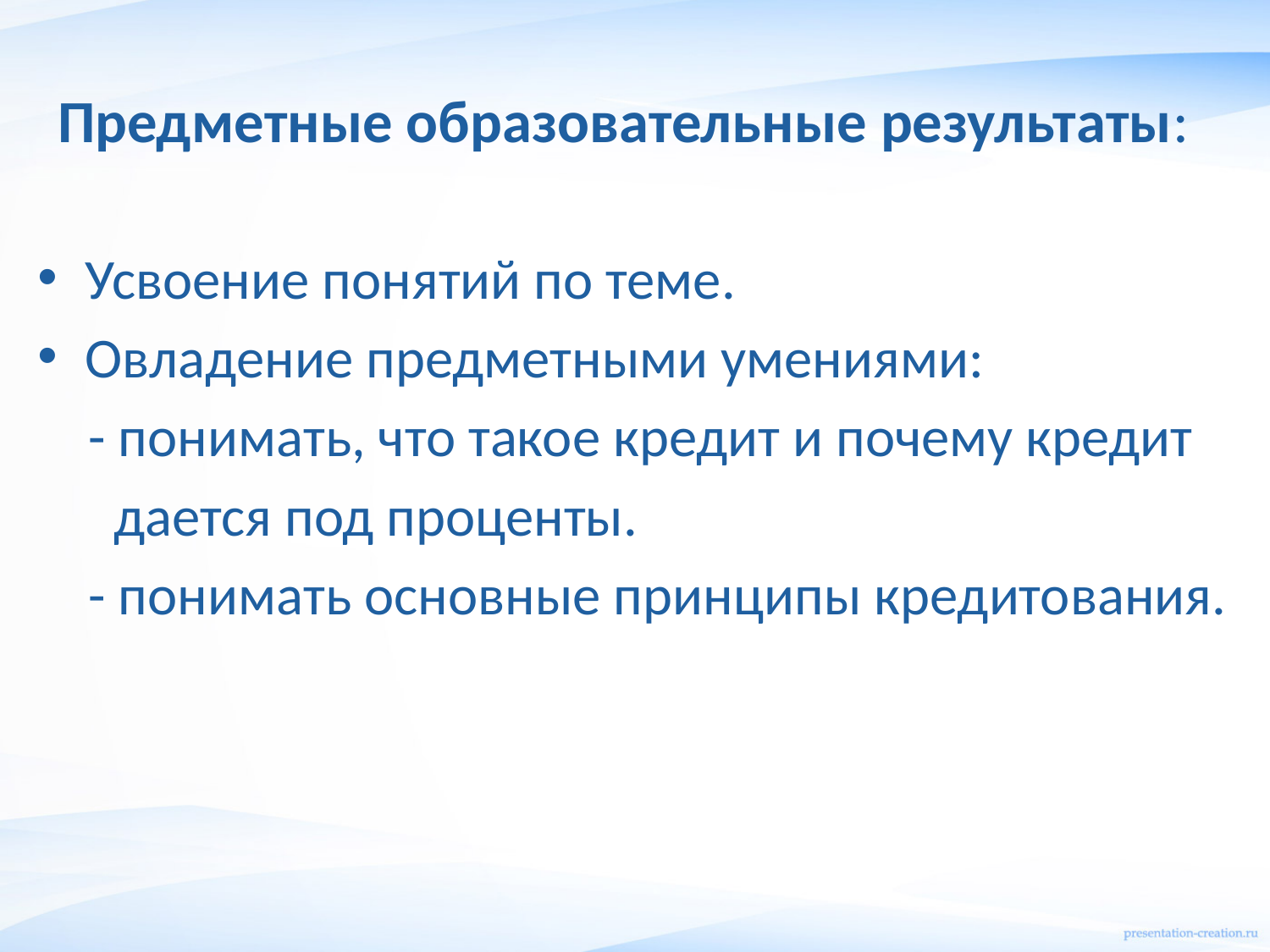

# Предметные образовательные результаты:
Усвоение понятий по теме.
Овладение предметными умениями:
    - понимать, что такое кредит и почему кредит
      дается под проценты.
    - понимать основные принципы кредитования.